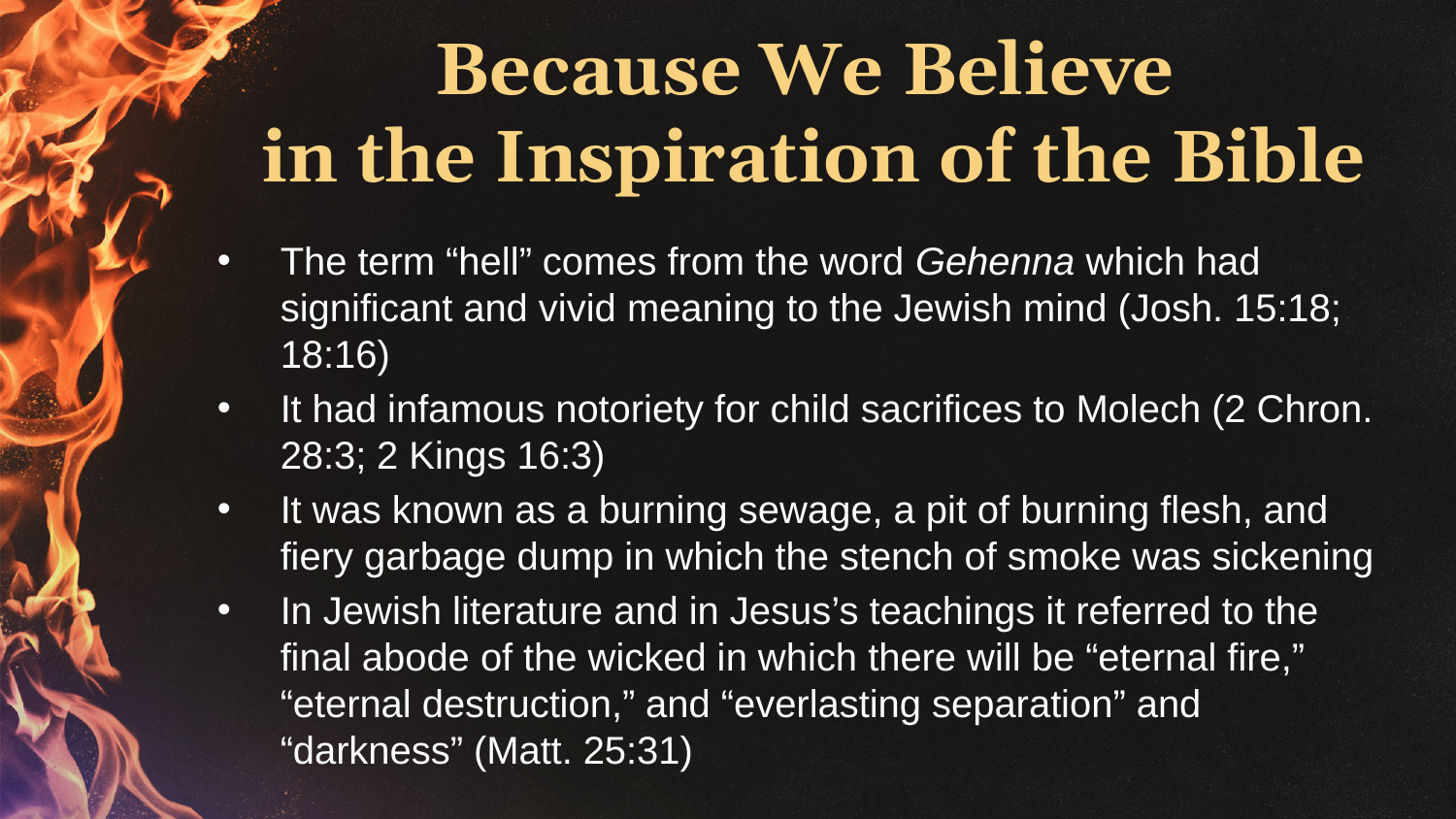

# Because We Believe in the Inspiration of the Bible
The term “hell” comes from the word Gehenna which had significant and vivid meaning to the Jewish mind (Josh. 15:18; 18:16)
It had infamous notoriety for child sacrifices to Molech (2 Chron. 28:3; 2 Kings 16:3)
It was known as a burning sewage, a pit of burning flesh, and fiery garbage dump in which the stench of smoke was sickening
In Jewish literature and in Jesus’s teachings it referred to the final abode of the wicked in which there will be “eternal fire,” “eternal destruction,” and “everlasting separation” and “darkness” (Matt. 25:31)